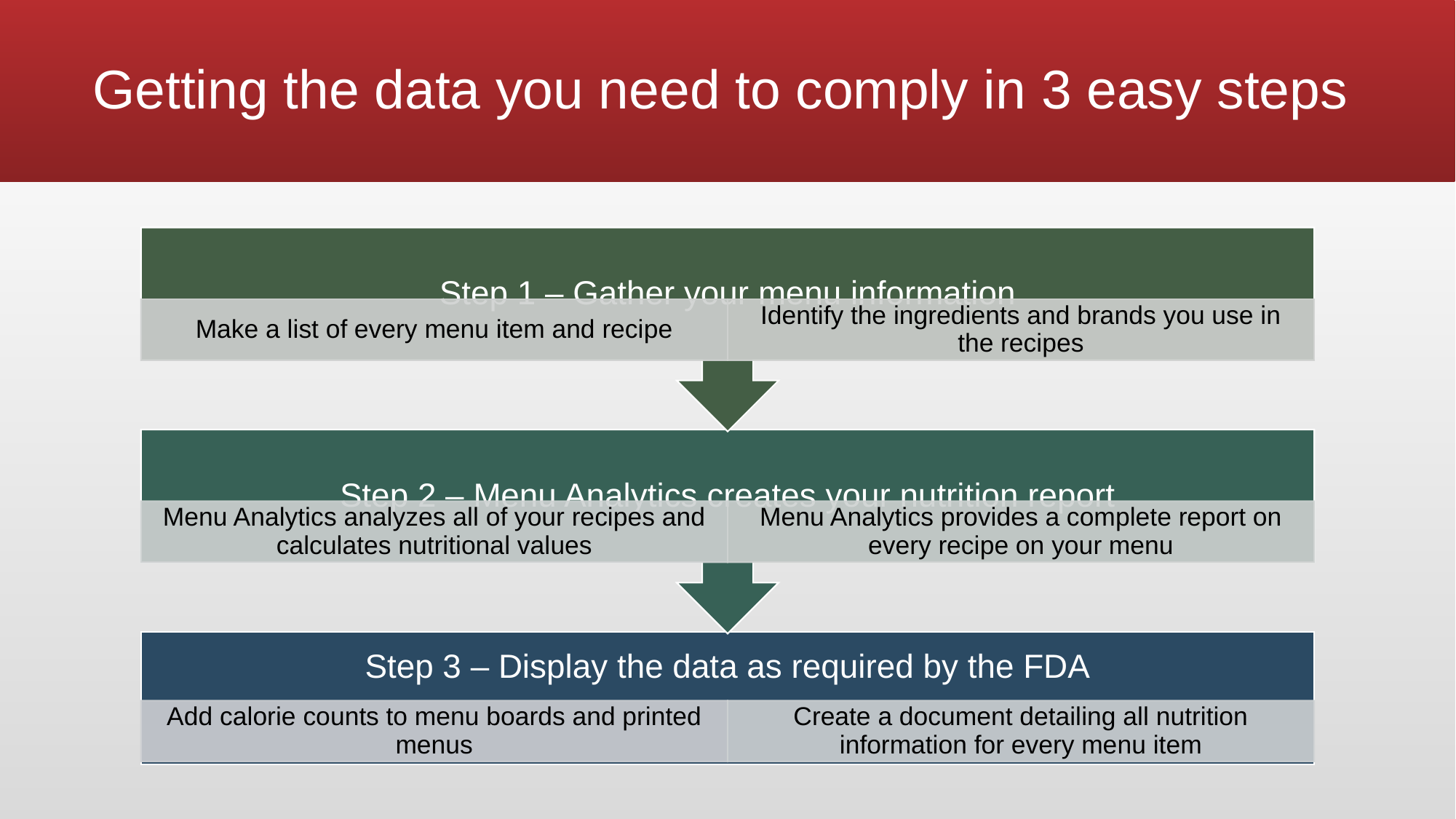

# Getting the data you need to comply in 3 easy steps
Step 3 – Display the data as required by the FDA
Add calorie counts to menu boards and printed menus
Create a document detailing all nutrition information for every menu item
Step 2 – Menu Analytics creates your nutrition report
Menu Analytics analyzes all of your recipes and calculates nutritional values
Menu Analytics provides a complete report on every recipe on your menu
Step 1 – Gather your menu information
Make a list of every menu item and recipe
Identify the ingredients and brands you use in the recipes